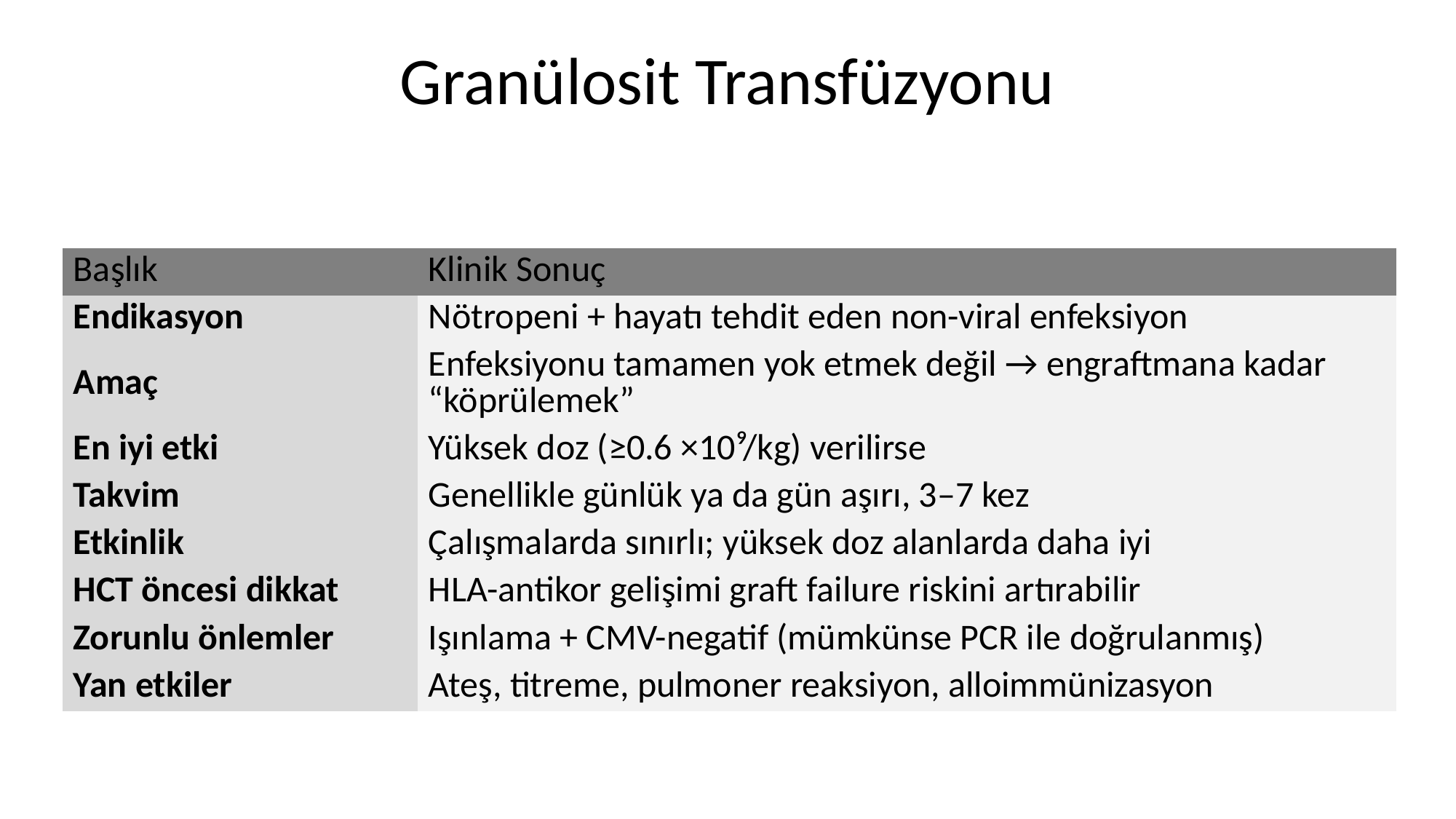

# Granülosit Transfüzyonu
| Başlık | Klinik Sonuç |
| --- | --- |
| Endikasyon | Nötropeni + hayatı tehdit eden non-viral enfeksiyon |
| Amaç | Enfeksiyonu tamamen yok etmek değil → engraftmana kadar “köprülemek” |
| En iyi etki | Yüksek doz (≥0.6 ×10⁹/kg) verilirse |
| Takvim | Genellikle günlük ya da gün aşırı, 3–7 kez |
| Etkinlik | Çalışmalarda sınırlı; yüksek doz alanlarda daha iyi |
| HCT öncesi dikkat | HLA-antikor gelişimi graft failure riskini artırabilir |
| Zorunlu önlemler | Işınlama + CMV-negatif (mümkünse PCR ile doğrulanmış) |
| Yan etkiler | Ateş, titreme, pulmoner reaksiyon, alloimmünizasyon |